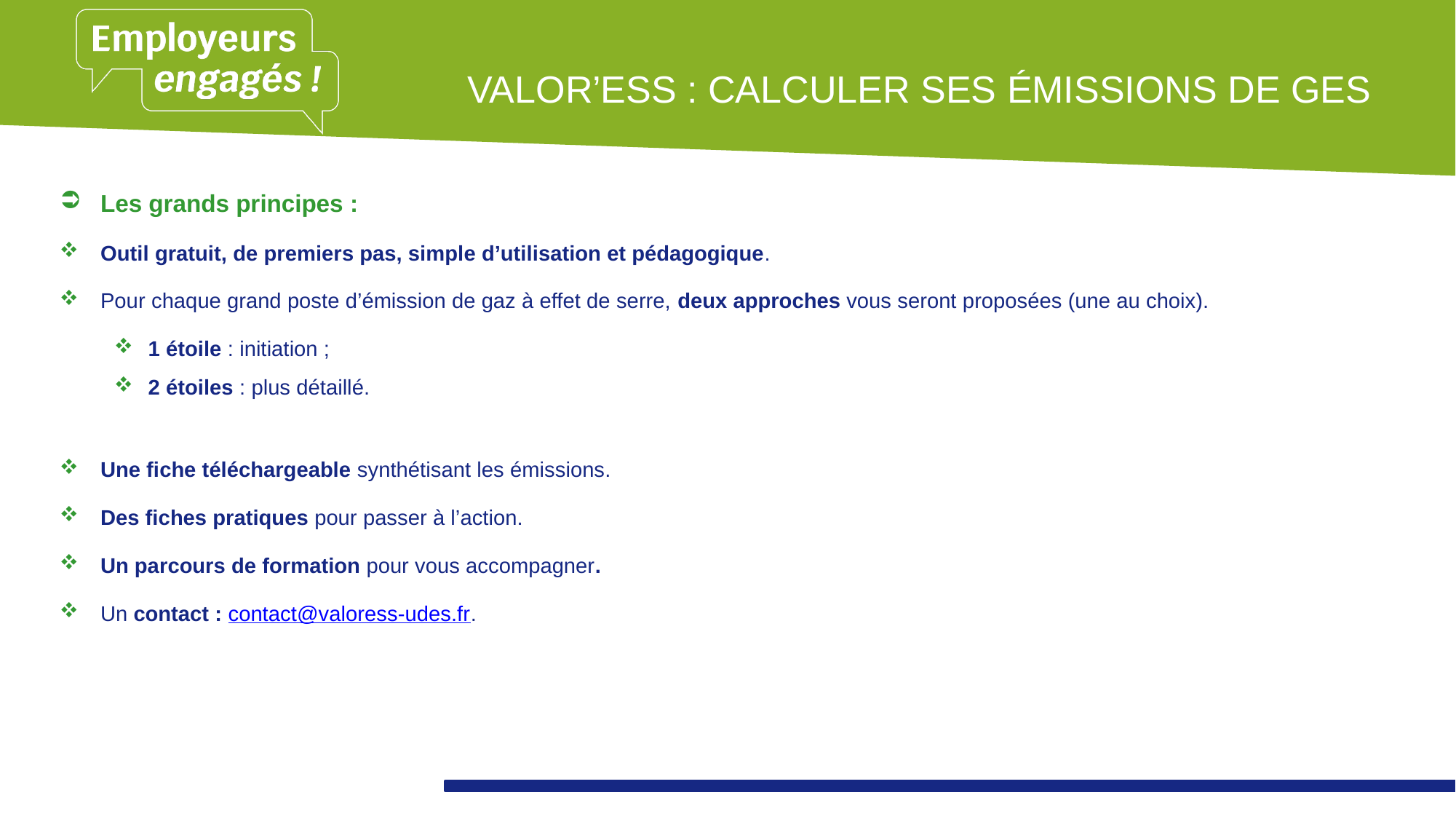

# VALOR’ESS : calculer ses émissions de GES
Les grands principes :
Outil gratuit, de premiers pas, simple d’utilisation et pédagogique.
Pour chaque grand poste d’émission de gaz à effet de serre, deux approches vous seront proposées (une au choix).
1 étoile : initiation ;
2 étoiles : plus détaillé.

Une fiche téléchargeable synthétisant les émissions.
Des fiches pratiques pour passer à l’action.
Un parcours de formation pour vous accompagner.
Un contact : contact@valoress-udes.fr.